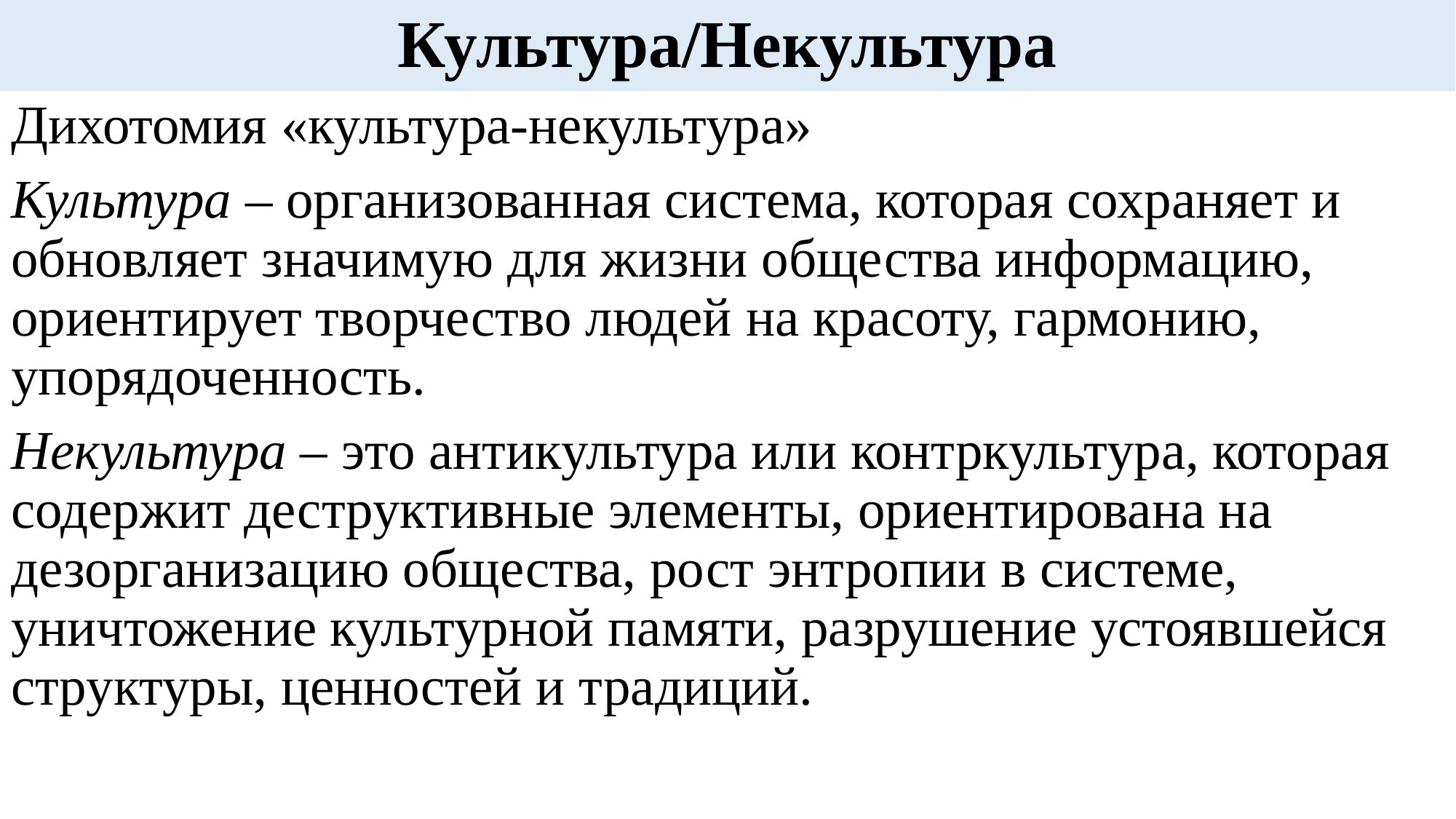

# Культура/Некультура
Дихотомия «культура-некультура»
Культура – организованная система, которая сохраняет и обновляет значимую для жизни общества информацию, ориентирует творчество людей на красоту, гармонию, упорядоченность.
Некультура – это антикультура или контркультура, которая содержит деструктивные элементы, ориентирована на дезорганизацию общества, рост энтропии в системе, уничтожение культурной памяти, разрушение устоявшейся структуры, ценностей и традиций.